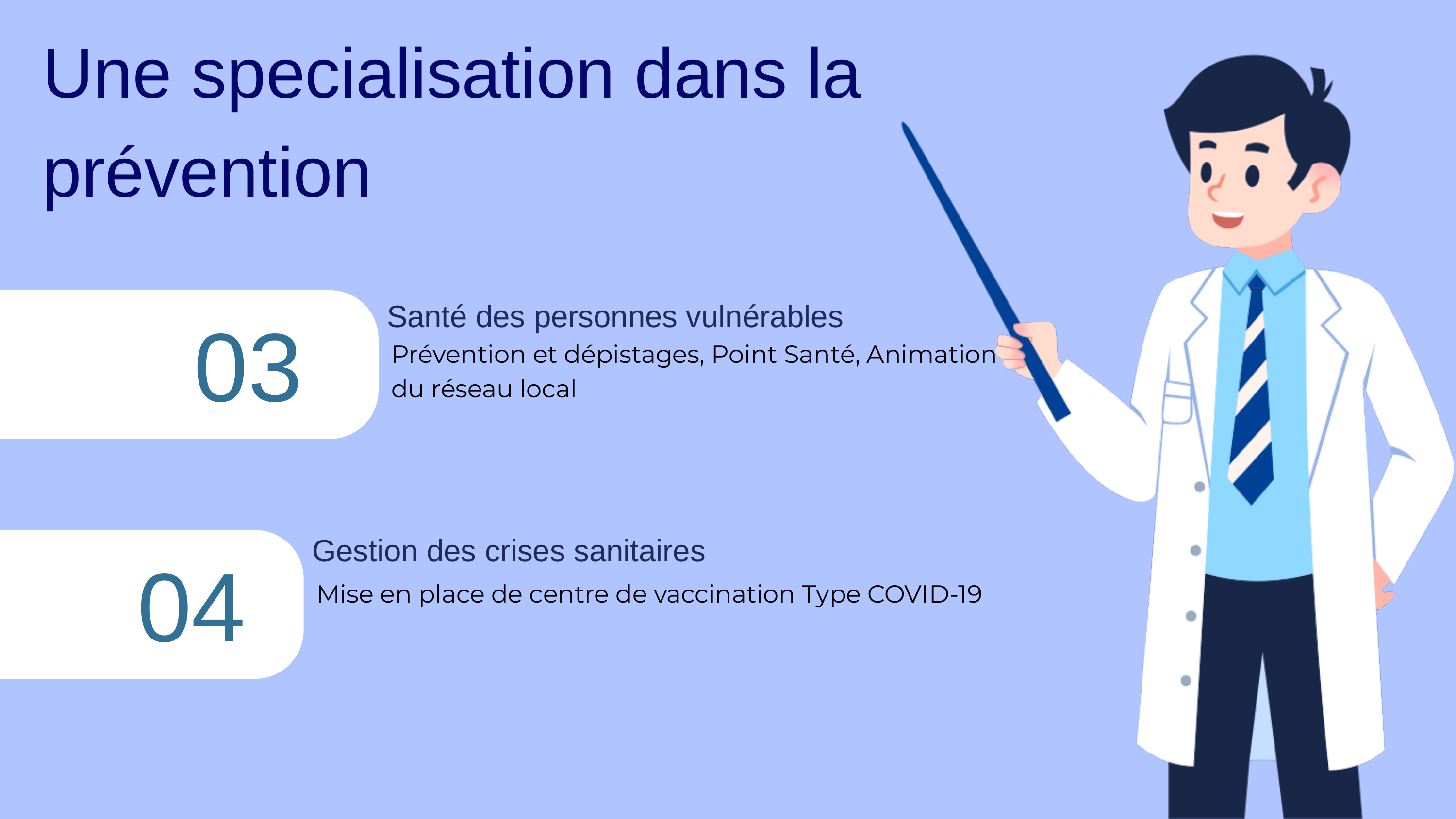

Une specialisation dans la prévention

03

Santé des personnes vulnérables
Prévention et dépistages, Point Santé, Animation du réseau local
Gestion des crises sanitaires
04

Mise en place de centre de vaccination Type COVID-19